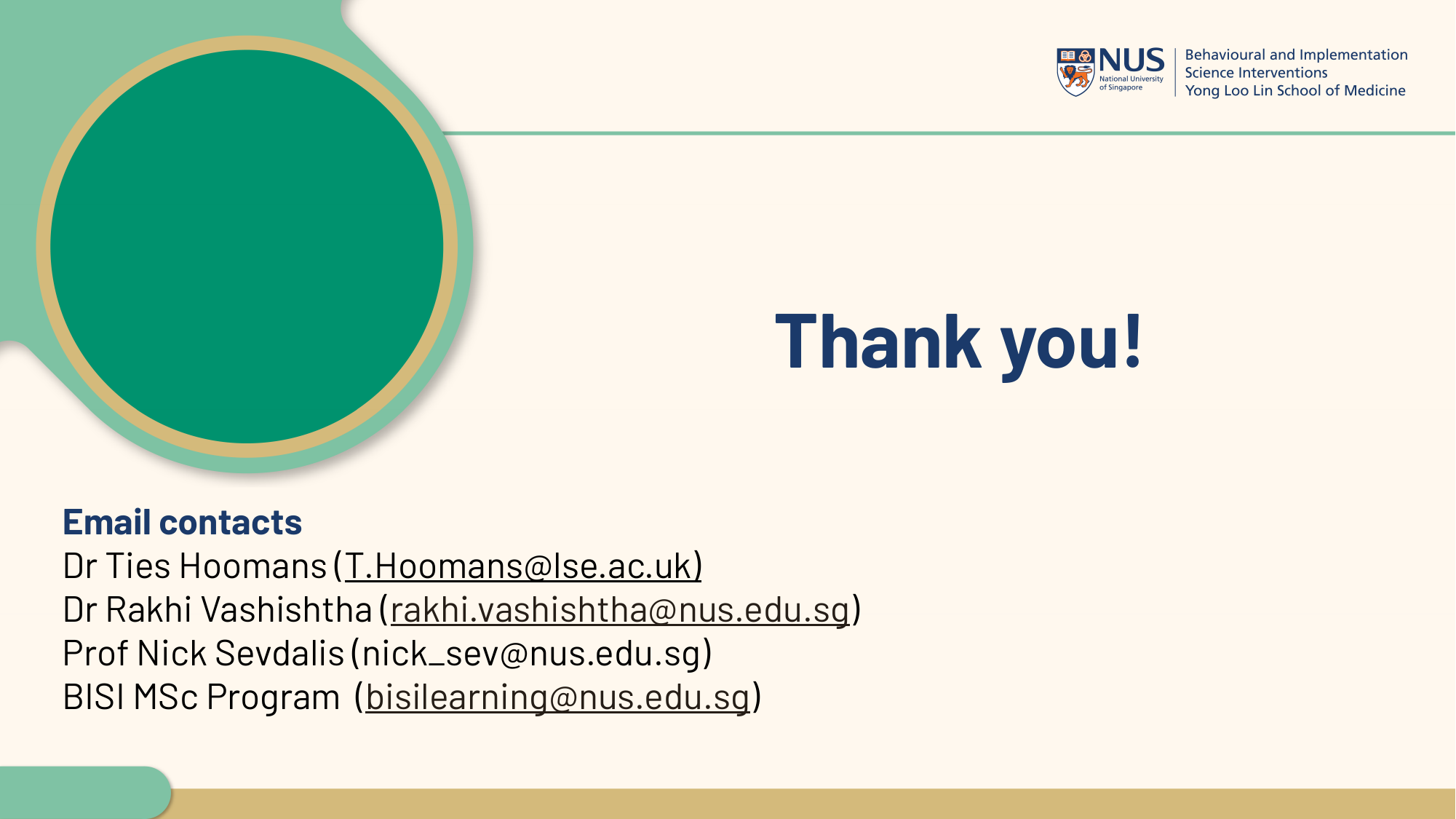

# Thank you!
Email contacts
Dr Ties Hoomans (T.Hoomans@lse.ac.uk)
Dr Rakhi Vashishtha (rakhi.vashishtha@nus.edu.sg)
Prof Nick Sevdalis (nick_sev@nus.edu.sg)
BISI MSc Program  (bisilearning@nus.edu.sg)